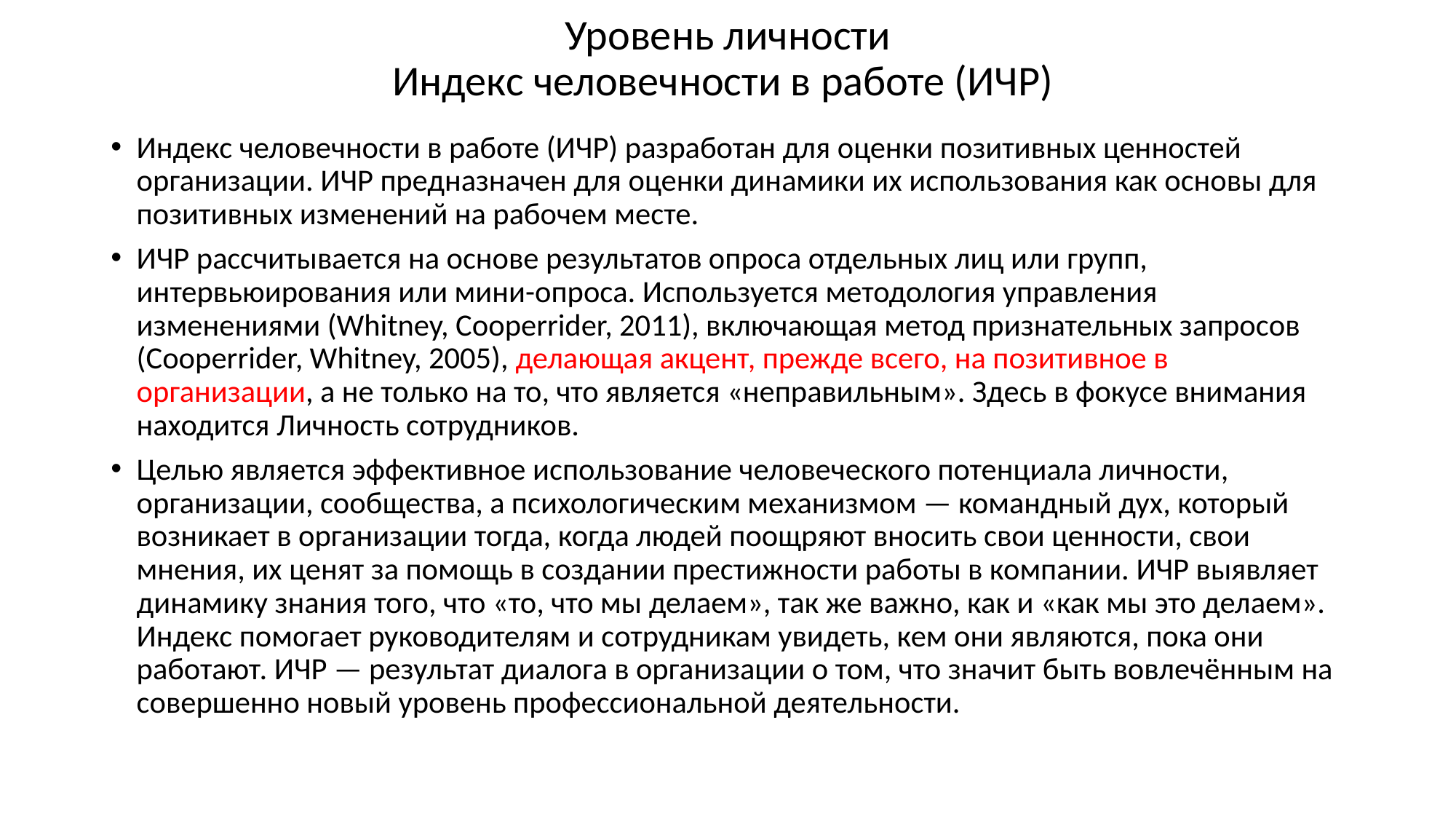

# Уровень личности Индекс человечности в работе (ИЧР)
Индекс человечности в работе (ИЧР) разработан для оценки позитивных ценностей организации. ИЧР предназначен для оценки динамики их использования как основы для позитивных изменений на рабочем месте.
ИЧР рассчитывается на основе результатов опроса отдельных лиц или групп, интервьюирования или мини-опроса. Используется методология управления изменениями (Whitney, Cooperrider, 2011), включающая метод признательных запросов (Cooperrider, Whitney, 2005), делающая акцент, прежде всего, на позитивное в организации, а не только на то, что является «неправильным». Здесь в фокусе внимания находится Личность сотрудников.
Целью является эффективное использование человеческого потенциала личности, организации, сообщества, а психологическим механизмом — командный дух, который возникает в организации тогда, когда людей поощряют вносить свои ценности, свои мнения, их ценят за помощь в создании престижности работы в компании. ИЧР выявляет динамику знания того, что «то, что мы делаем», так же важно, как и «как мы это делаем». Индекс помогает руководителям и сотрудникам увидеть, кем они являются, пока они работают. ИЧР — результат диалога в организации о том, что значит быть вовлечённым на совершенно новый уровень профессиональной деятельности.